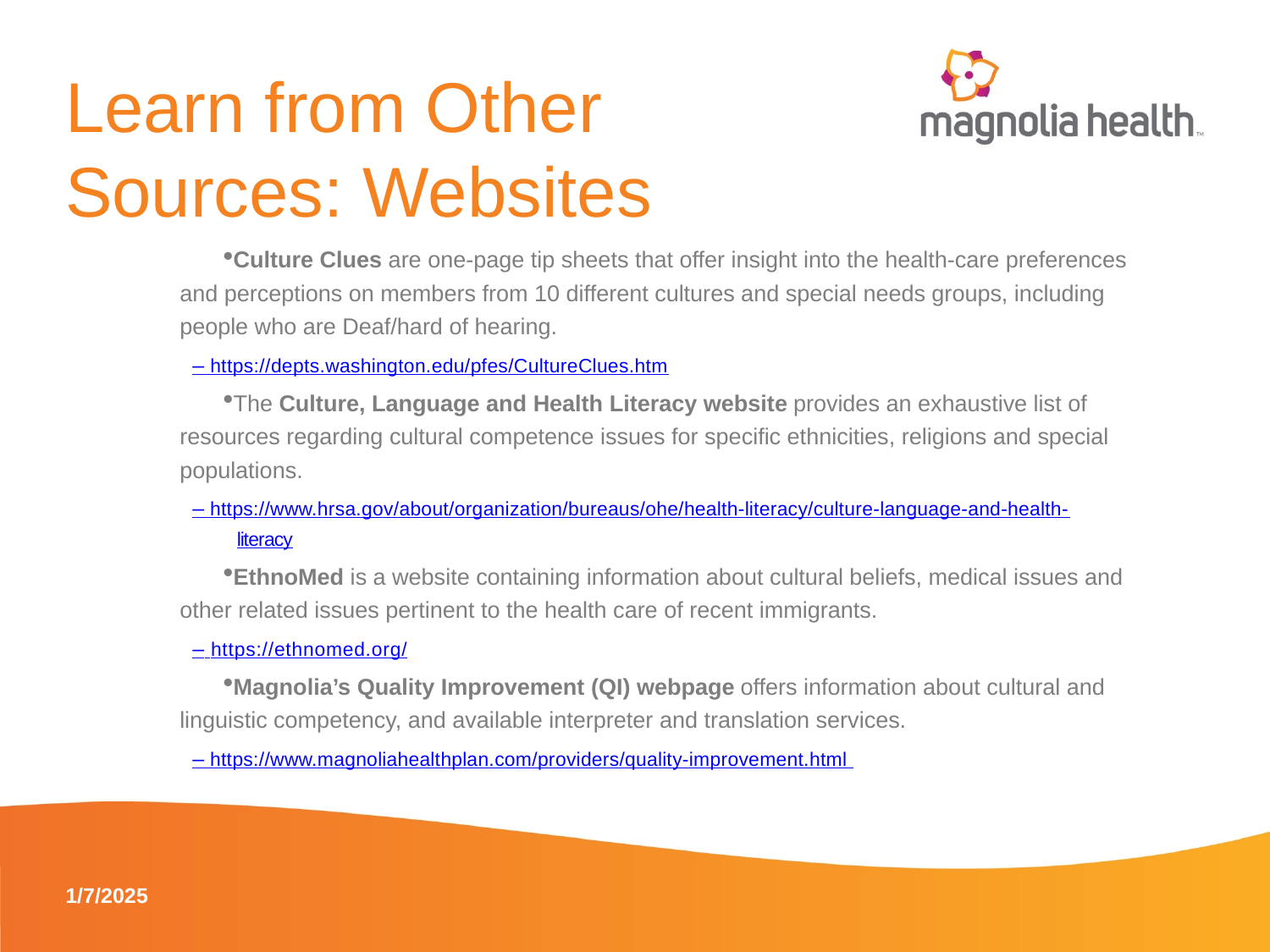

# Learn from Other Sources: Websites
Culture Clues are one-page tip sheets that offer insight into the health-care preferences and perceptions on members from 10 different cultures and special needs groups, including people who are Deaf/hard of hearing.
– https://depts.washington.edu/pfes/CultureClues.htm
The Culture, Language and Health Literacy website provides an exhaustive list of resources regarding cultural competence issues for specific ethnicities, religions and special populations.
– https://www.hrsa.gov/about/organization/bureaus/ohe/health-literacy/culture-language-and-health-
literacy
EthnoMed is a website containing information about cultural beliefs, medical issues and
other related issues pertinent to the health care of recent immigrants.
– https://ethnomed.org/
Magnolia’s Quality Improvement (QI) webpage offers information about cultural and
linguistic competency, and available interpreter and translation services.
– https://www.magnoliahealthplan.com/providers/quality-improvement.html